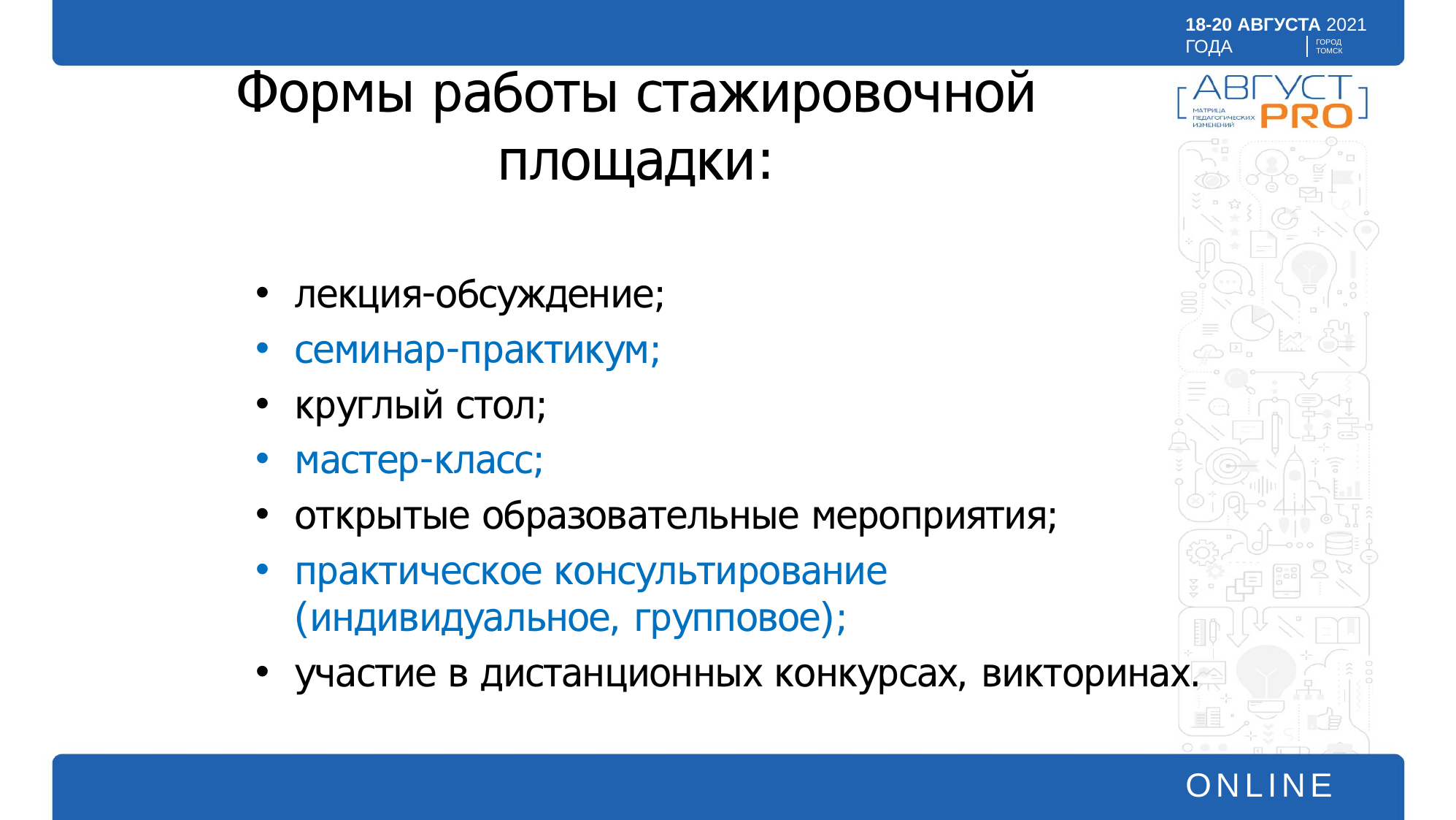

Формы работы стажировочной площадки:
лекция-обсуждение;
семинар-практикум;
круглый стол;
мастер-класс;
открытые образовательные мероприятия;
практическое консультирование (индивидуальное, групповое);
участие в дистанционных конкурсах, викторинах.